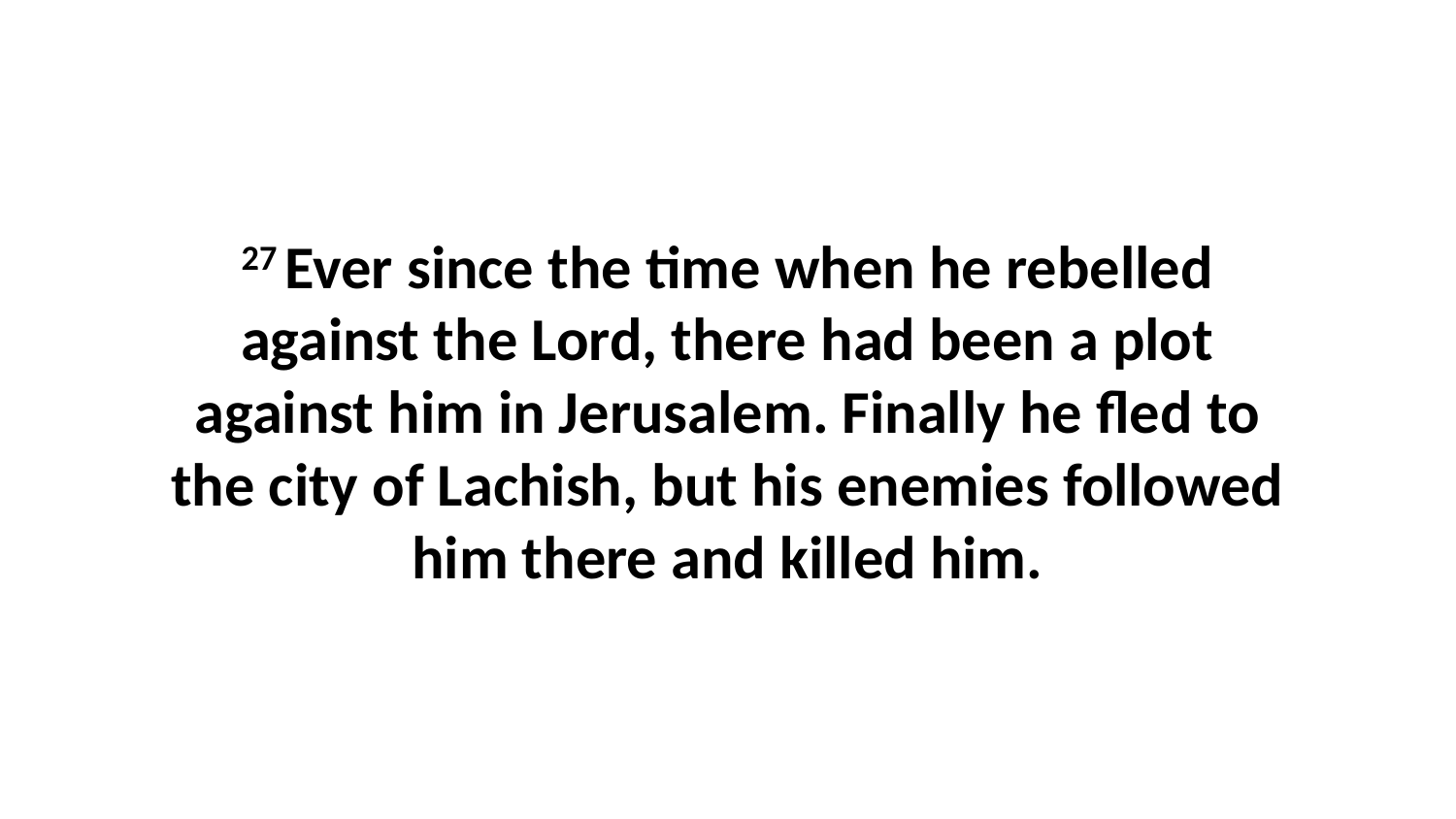

27 Ever since the time when he rebelled against the Lord, there had been a plot against him in Jerusalem. Finally he fled to the city of Lachish, but his enemies followed him there and killed him.